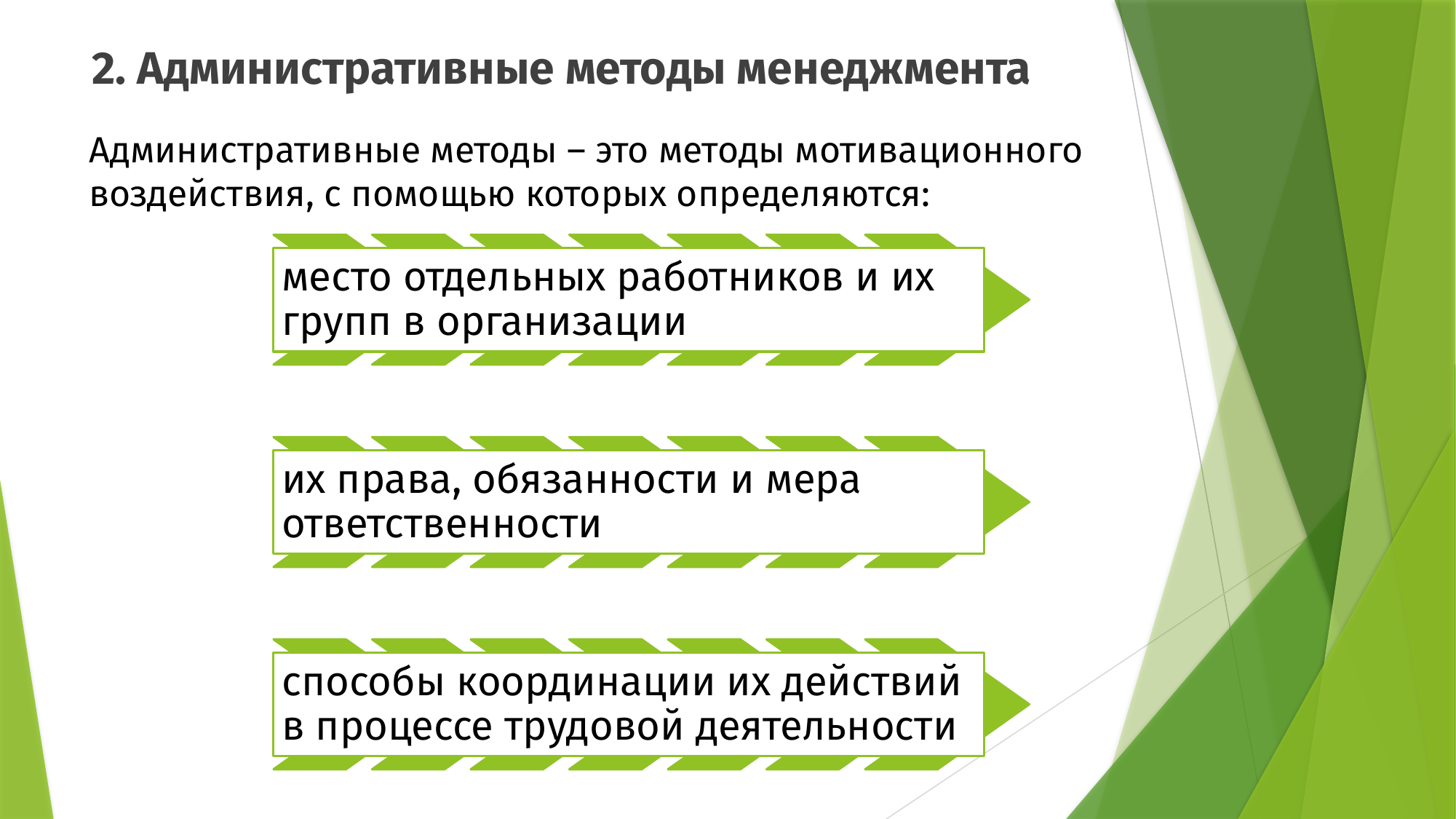

2. Административные методы менеджмента
Административные методы – это методы мотивационного воздействия, с помощью которых определяются:

место отдельных работников и их групп в организации

их права, обязанности и мера ответственности

способы координации их действий в процессе трудовой деятельности